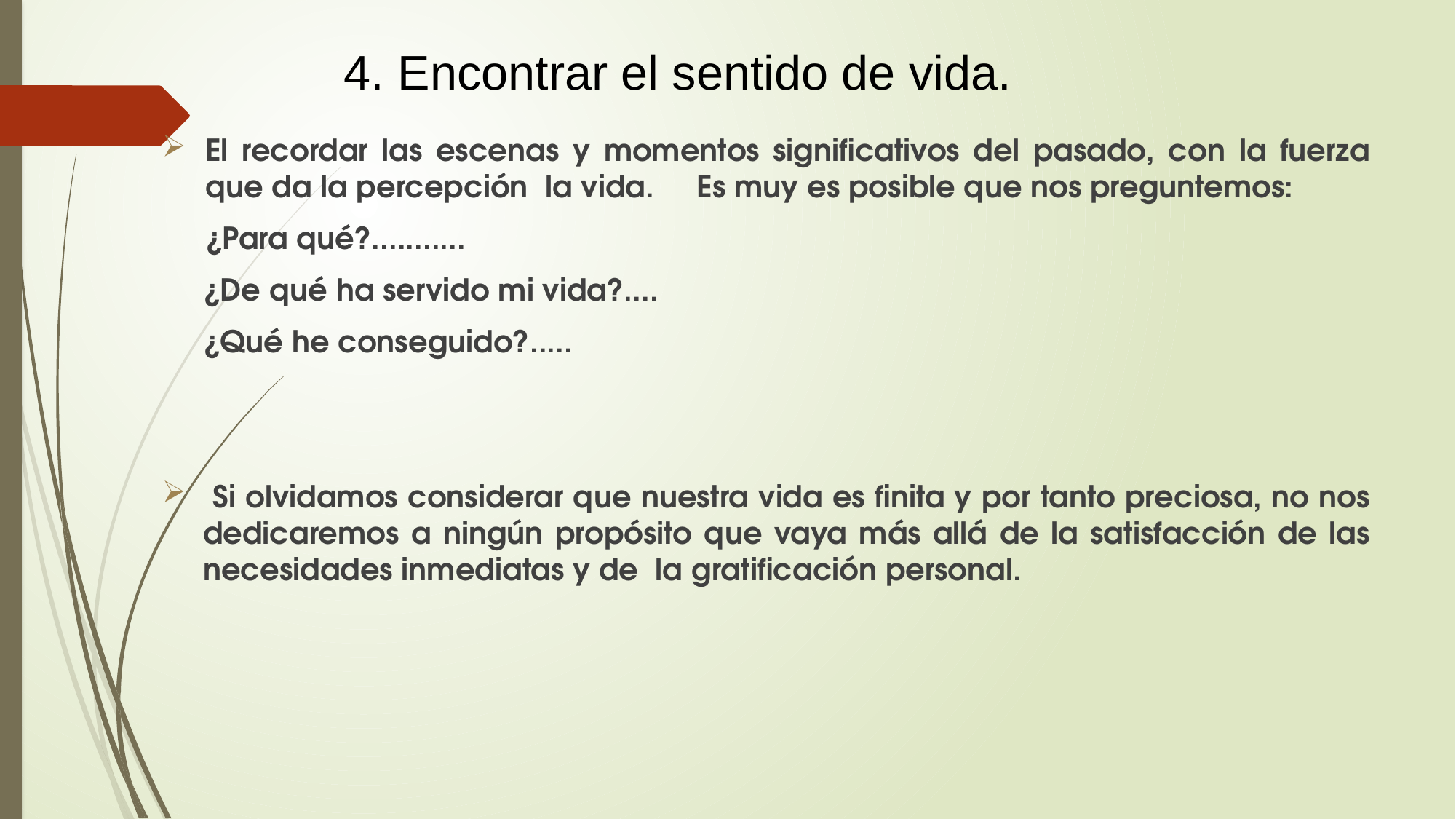

# 4. Encontrar el sentido de vida.
El recordar las escenas y momentos significativos del pasado, con la fuerza que da la percepción  la vida.     Es muy es posible que nos preguntemos:
   	¿Para qué?...........
	¿De qué ha servido mi vida?....
	¿Qué he conseguido?.....

 Si olvidamos considerar que nuestra vida es finita y por tanto preciosa, no nos dedicaremos a ningún propósito que vaya más allá de la satisfacción de las necesidades inmediatas y de  la gratificación personal.